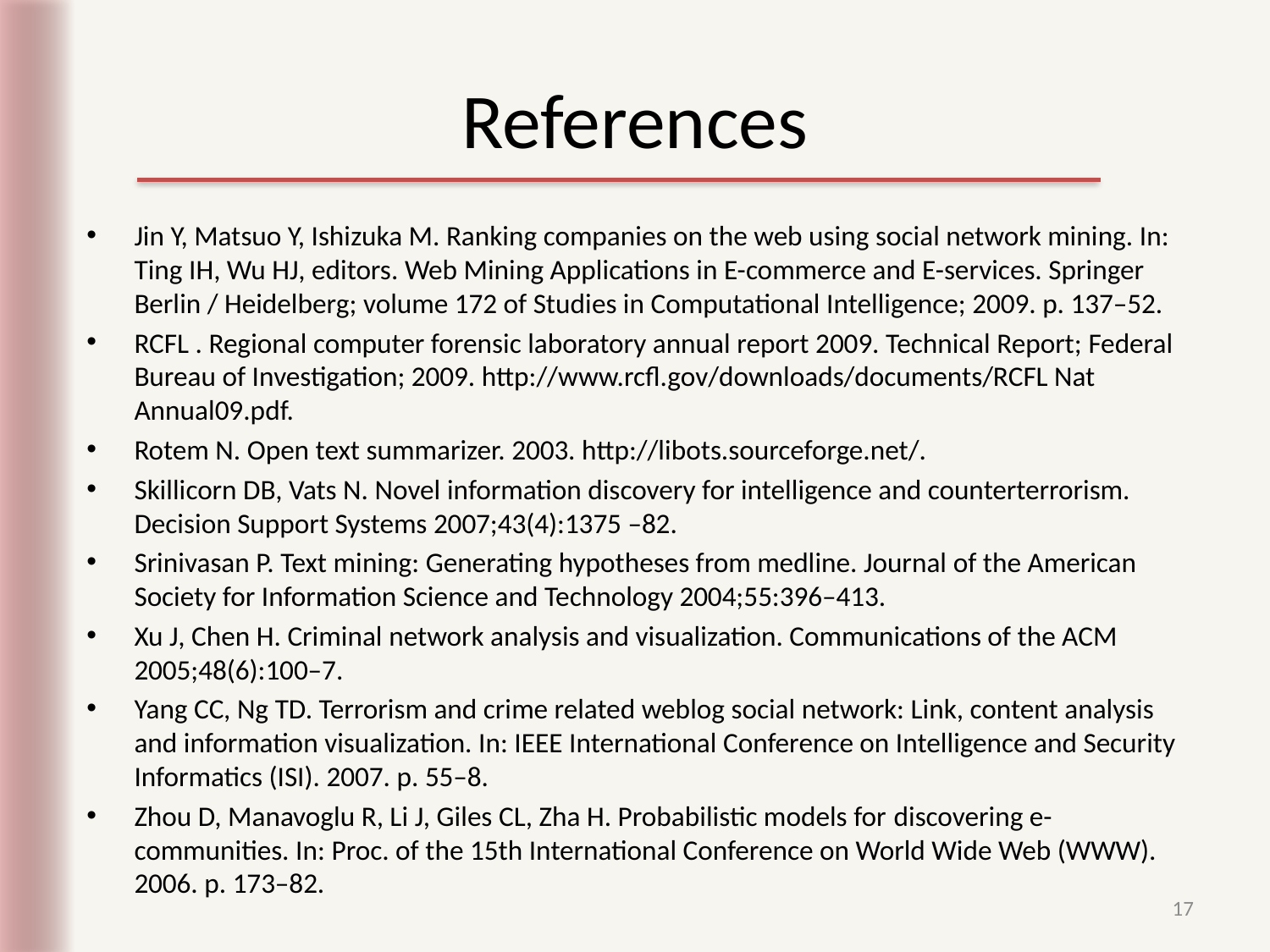

# References
Jin Y, Matsuo Y, Ishizuka M. Ranking companies on the web using social network mining. In: Ting IH, Wu HJ, editors. Web Mining Applications in E-commerce and E-services. Springer Berlin / Heidelberg; volume 172 of Studies in Computational Intelligence; 2009. p. 137–52.
RCFL . Regional computer forensic laboratory annual report 2009. Technical Report; Federal Bureau of Investigation; 2009. http://www.rcfl.gov/downloads/documents/RCFL Nat Annual09.pdf.
Rotem N. Open text summarizer. 2003. http://libots.sourceforge.net/.
Skillicorn DB, Vats N. Novel information discovery for intelligence and counterterrorism. Decision Support Systems 2007;43(4):1375 –82.
Srinivasan P. Text mining: Generating hypotheses from medline. Journal of the American Society for Information Science and Technology 2004;55:396–413.
Xu J, Chen H. Criminal network analysis and visualization. Communications of the ACM 2005;48(6):100–7.
Yang CC, Ng TD. Terrorism and crime related weblog social network: Link, content analysis and information visualization. In: IEEE International Conference on Intelligence and Security Informatics (ISI). 2007. p. 55–8.
Zhou D, Manavoglu R, Li J, Giles CL, Zha H. Probabilistic models for discovering e-communities. In: Proc. of the 15th International Conference on World Wide Web (WWW). 2006. p. 173–82.
17